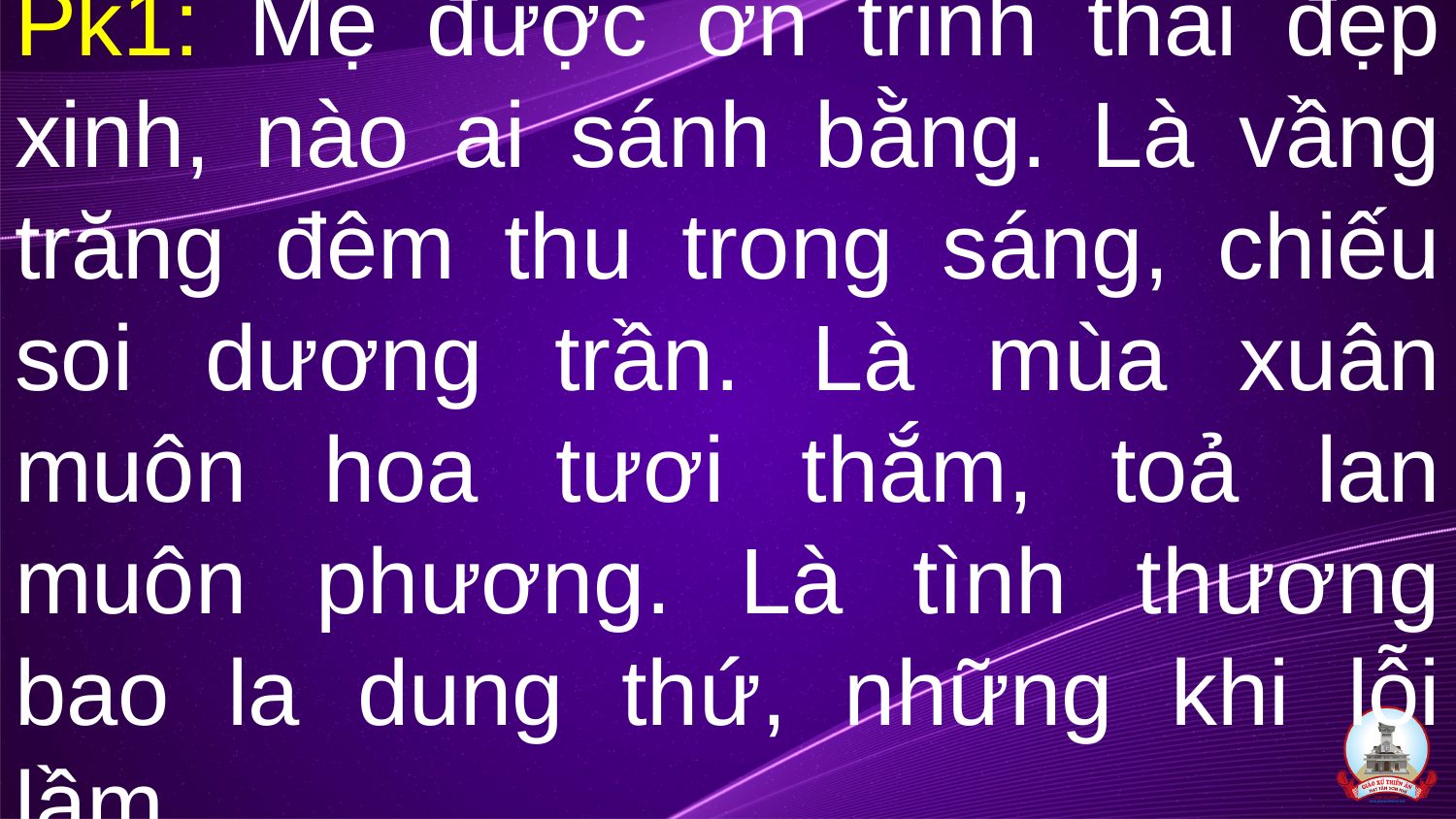

# Pk1: Mẹ được ơn trinh thai đẹp xinh, nào ai sánh bằng. Là vầng trăng đêm thu trong sáng, chiếu soi dương trần. Là mùa xuân muôn hoa tươi thắm, toả lan muôn phương. Là tình thương bao la dung thứ, những khi lỗi lầm.